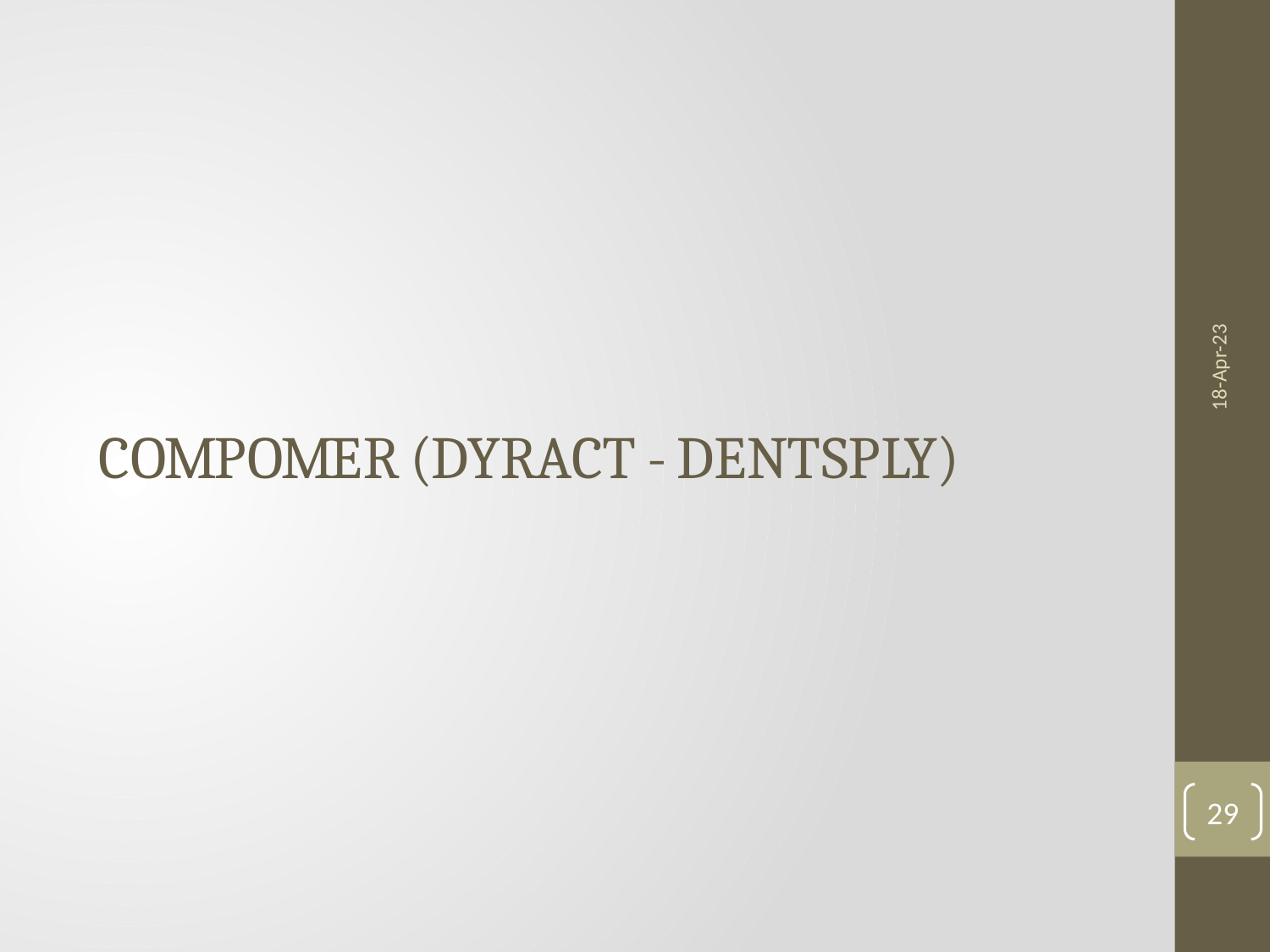

18-Apr-23
# COMPOMER (DYRACT - DENTSPLY)
29